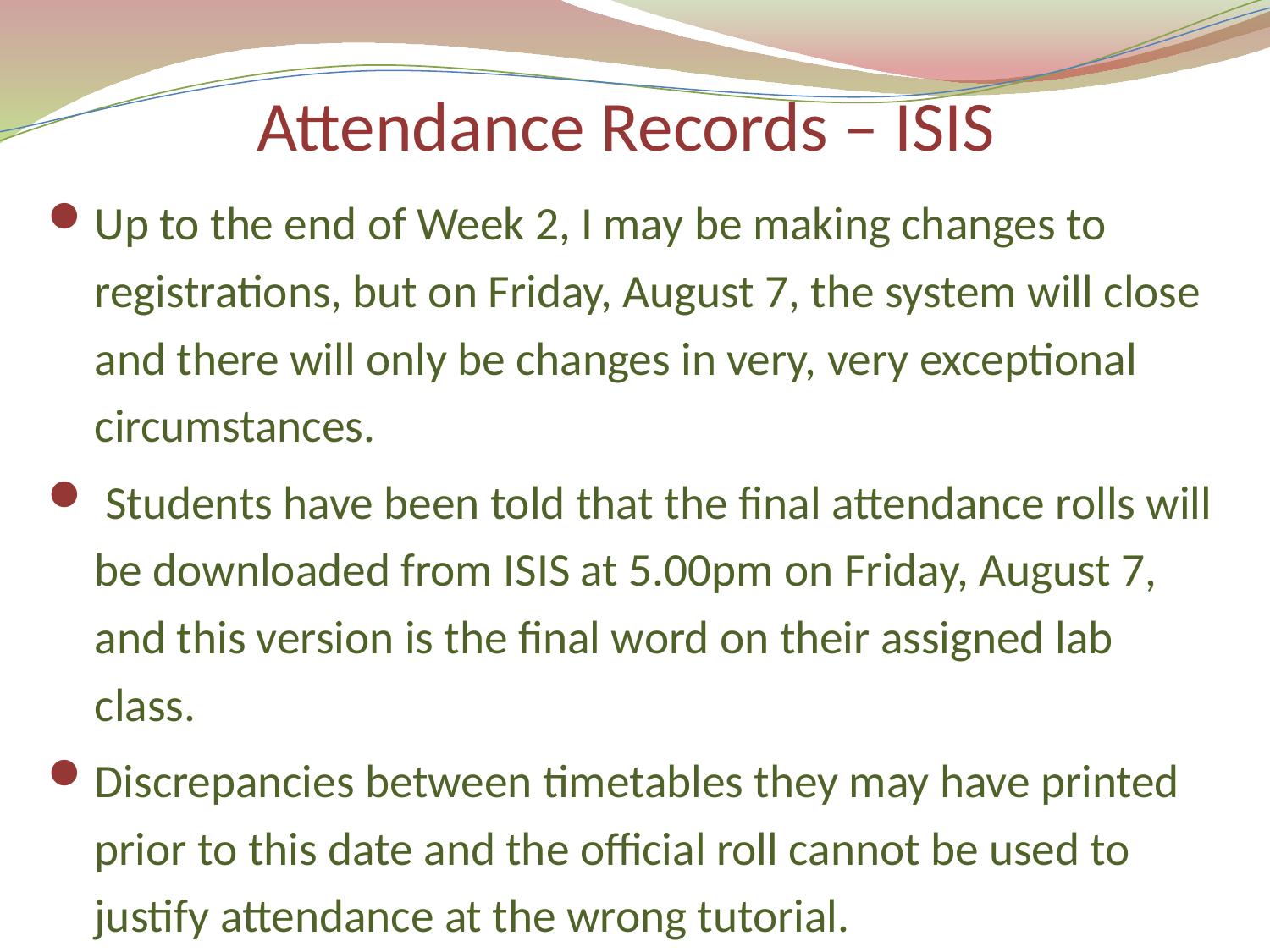

# Attendance Records – ISIS
Up to the end of Week 2, I may be making changes to registrations, but on Friday, August 7, the system will close and there will only be changes in very, very exceptional circumstances.
 Students have been told that the final attendance rolls will be downloaded from ISIS at 5.00pm on Friday, August 7, and this version is the final word on their assigned lab class.
Discrepancies between timetables they may have printed prior to this date and the official roll cannot be used to justify attendance at the wrong tutorial.